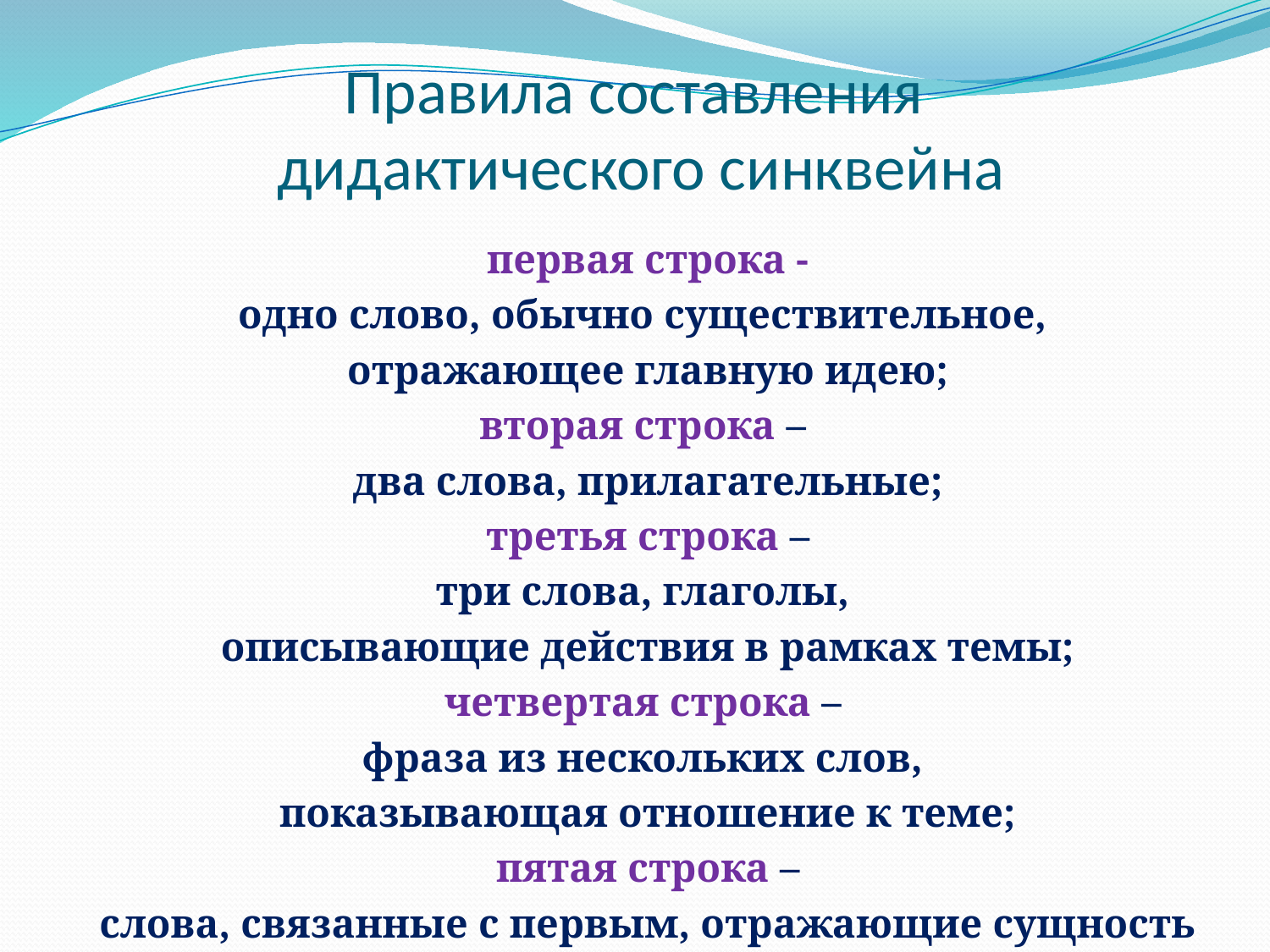

# Правила составления дидактического синквейна
первая строка -
одно слово, обычно существительное,
отражающее главную идею;
вторая строка –
два слова, прилагательные;
третья строка –
три слова, глаголы,
описывающие действия в рамках темы;
четвертая строка –
фраза из нескольких слов,
показывающая отношение к теме;
пятая строка –
слова, связанные с первым, отражающие сущность темы ( это может быть одно слово)